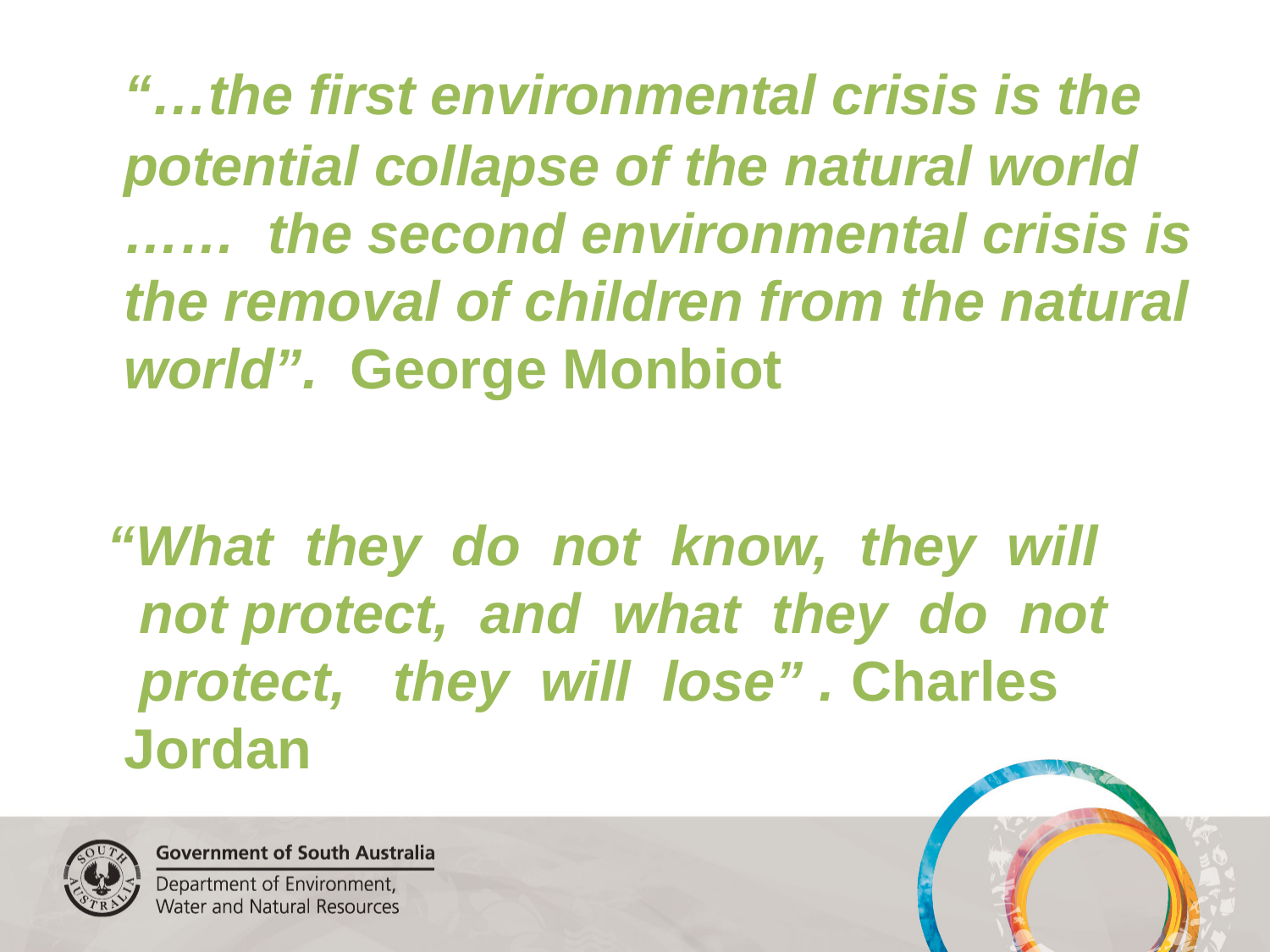

#
	“…the first environmental crisis is the potential collapse of the natural world ……  the second environmental crisis is the removal of children from the natural world”.  George Monbiot

  “What  they  do  not  know,  they  will  not protect,  and  what  they  do  not  protect,   they  will  lose” . Charles Jordan